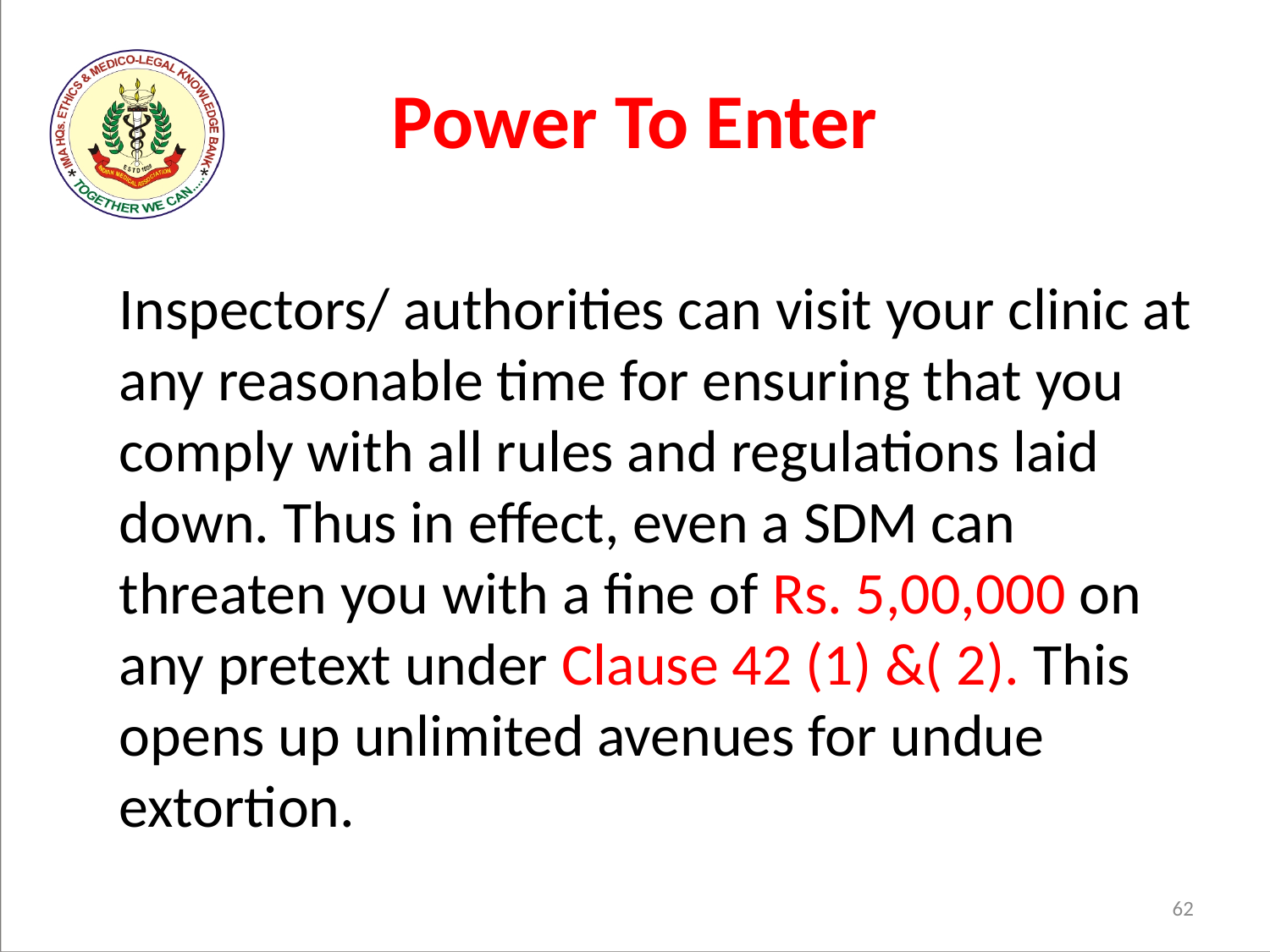

# Power To Enter
	Inspectors/ authorities can visit your clinic at any reasonable time for ensuring that you comply with all rules and regulations laid down. Thus in effect, even a SDM can threaten you with a fine of Rs. 5,00,000 on any pretext under Clause 42 (1) &( 2). This opens up unlimited avenues for undue extortion.
62